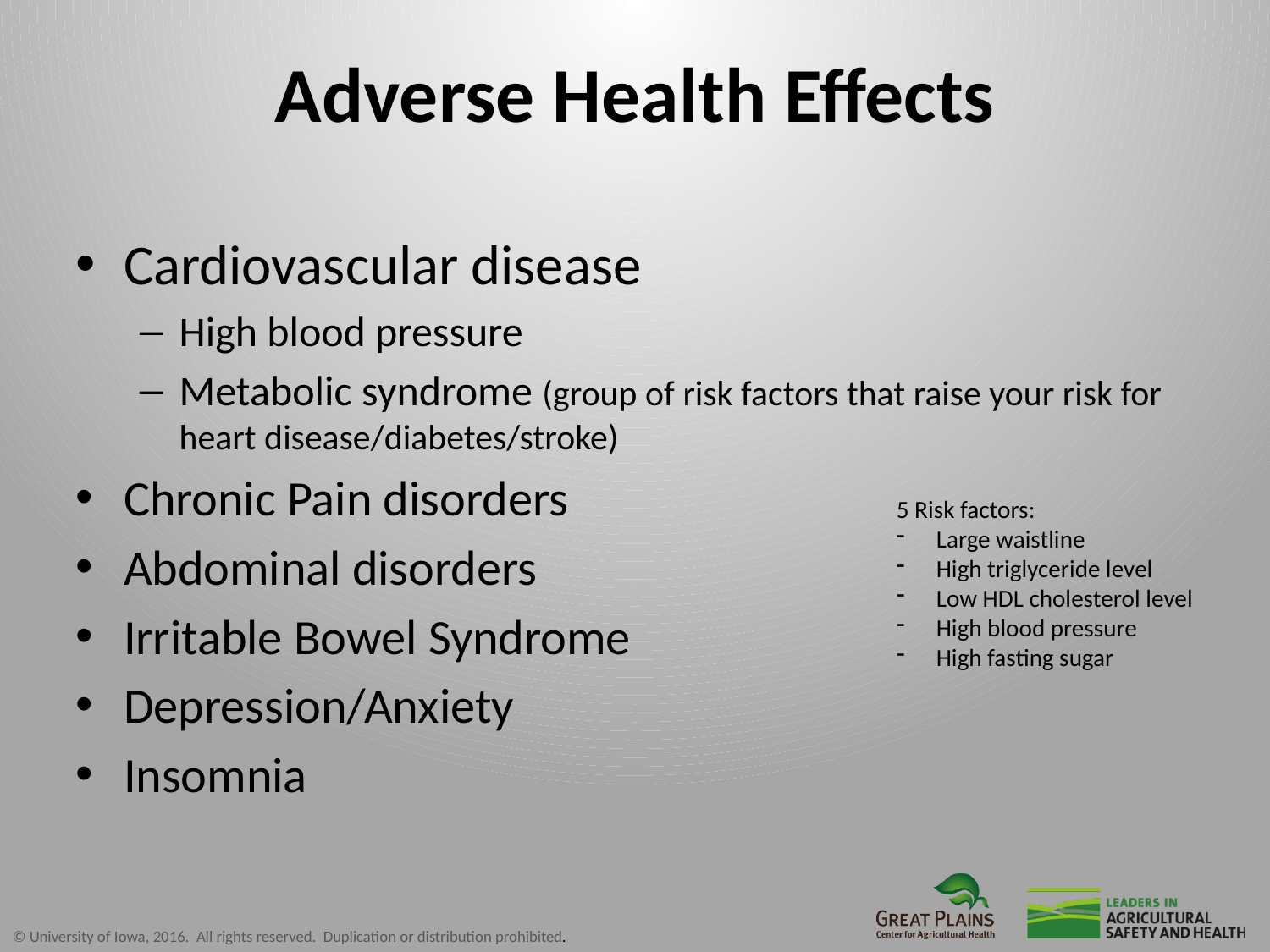

# Adverse Health Effects
Cardiovascular disease
High blood pressure
Metabolic syndrome (group of risk factors that raise your risk for heart disease/diabetes/stroke)
Chronic Pain disorders
Abdominal disorders
Irritable Bowel Syndrome
Depression/Anxiety
Insomnia
5 Risk factors:
Large waistline
High triglyceride level
Low HDL cholesterol level
High blood pressure
High fasting sugar